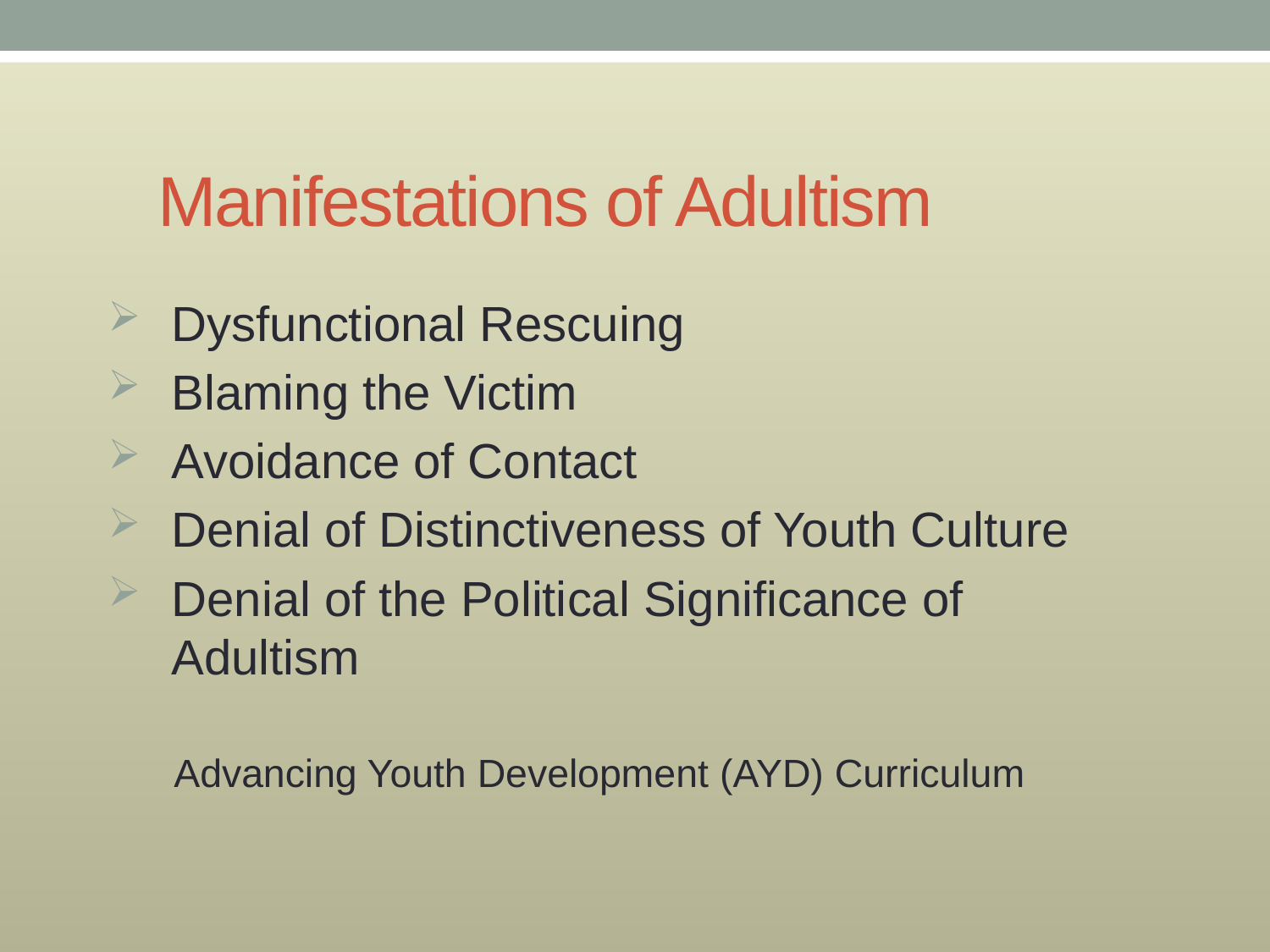

# Manifestations of Adultism
Dysfunctional Rescuing
Blaming the Victim
Avoidance of Contact
Denial of Distinctiveness of Youth Culture
Denial of the Political Significance of Adultism

      Advancing Youth Development (AYD) Curriculum